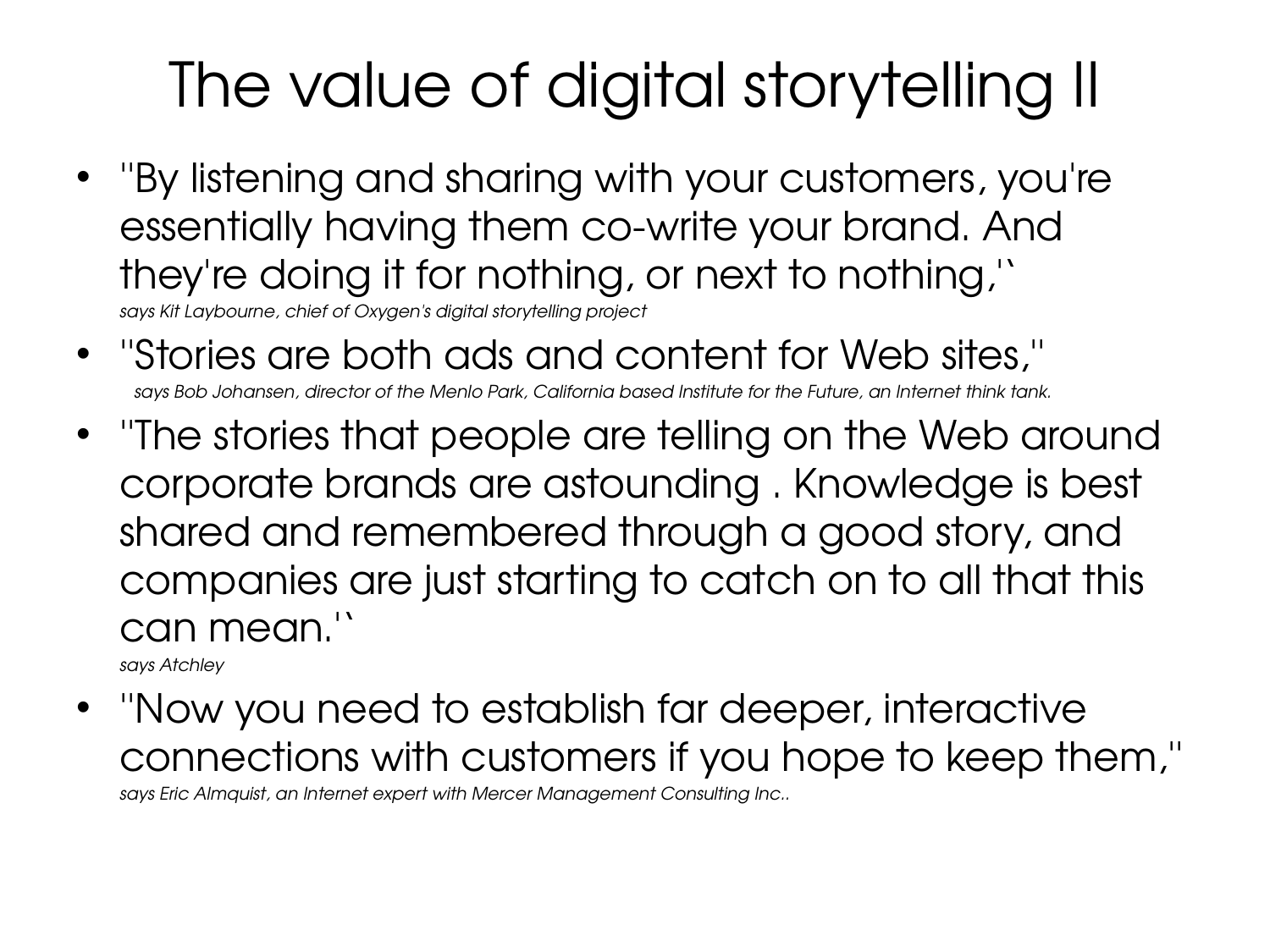

# The value of digital storytelling II
''By listening and sharing with your customers, you're essentially having them co-write your brand. And they're doing it for nothing, or next to nothing,'‘
	says Kit Laybourne, chief of Oxygen's digital storytelling project
''Stories are both ads and content for Web sites,''
says Bob Johansen, director of the Menlo Park, California based Institute for the Future, an Internet think tank.
''The stories that people are telling on the Web around corporate brands are astounding . Knowledge is best shared and remembered through a good story, and companies are just starting to catch on to all that this can mean.'‘
	says Atchley
''Now you need to establish far deeper, interactive connections with customers if you hope to keep them,''
	says Eric Almquist, an Internet expert with Mercer Management Consulting Inc..